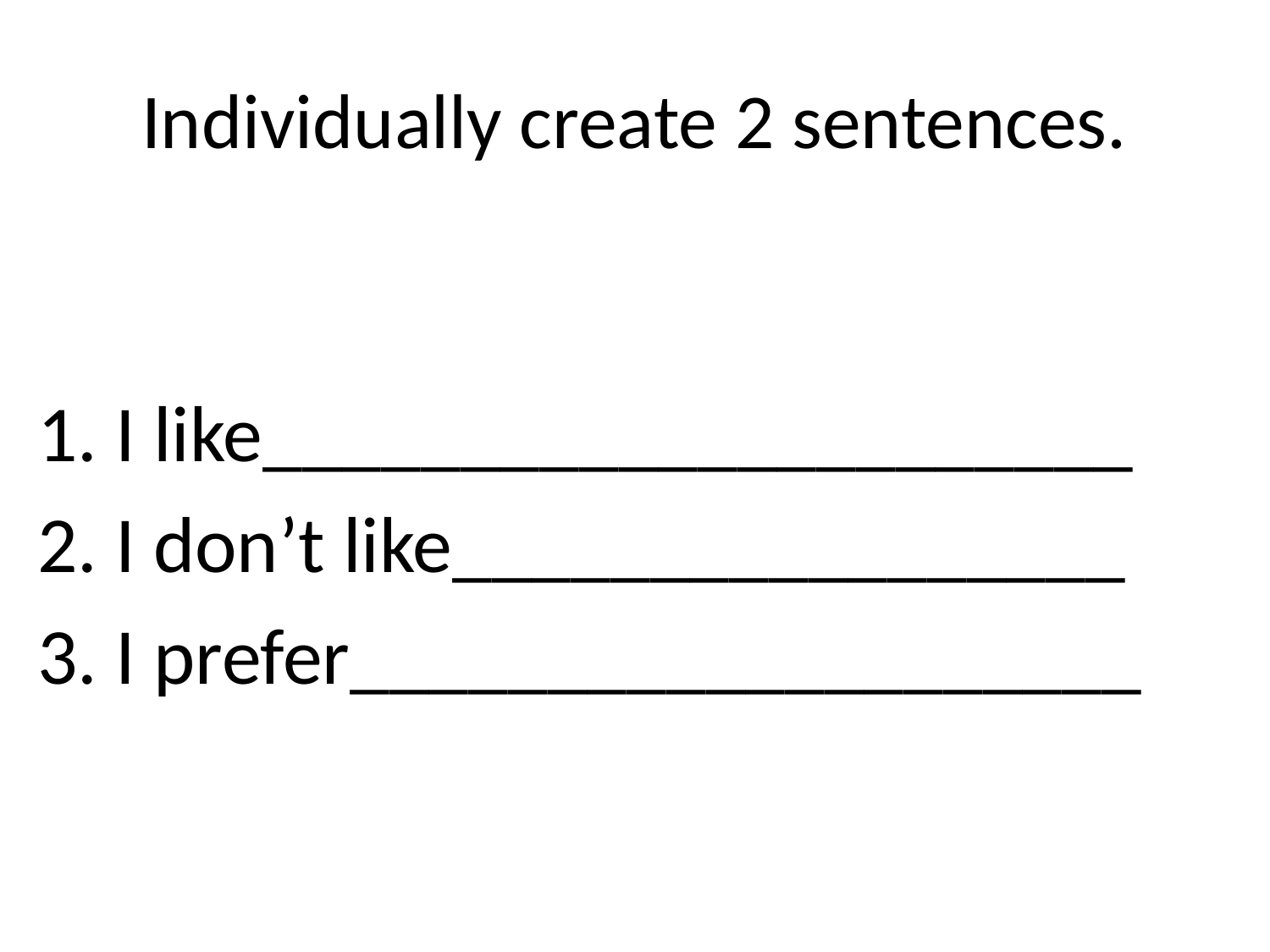

# Individually create 2 sentences.
1. I like______________________
2. I don’t like_________________
3. I prefer____________________